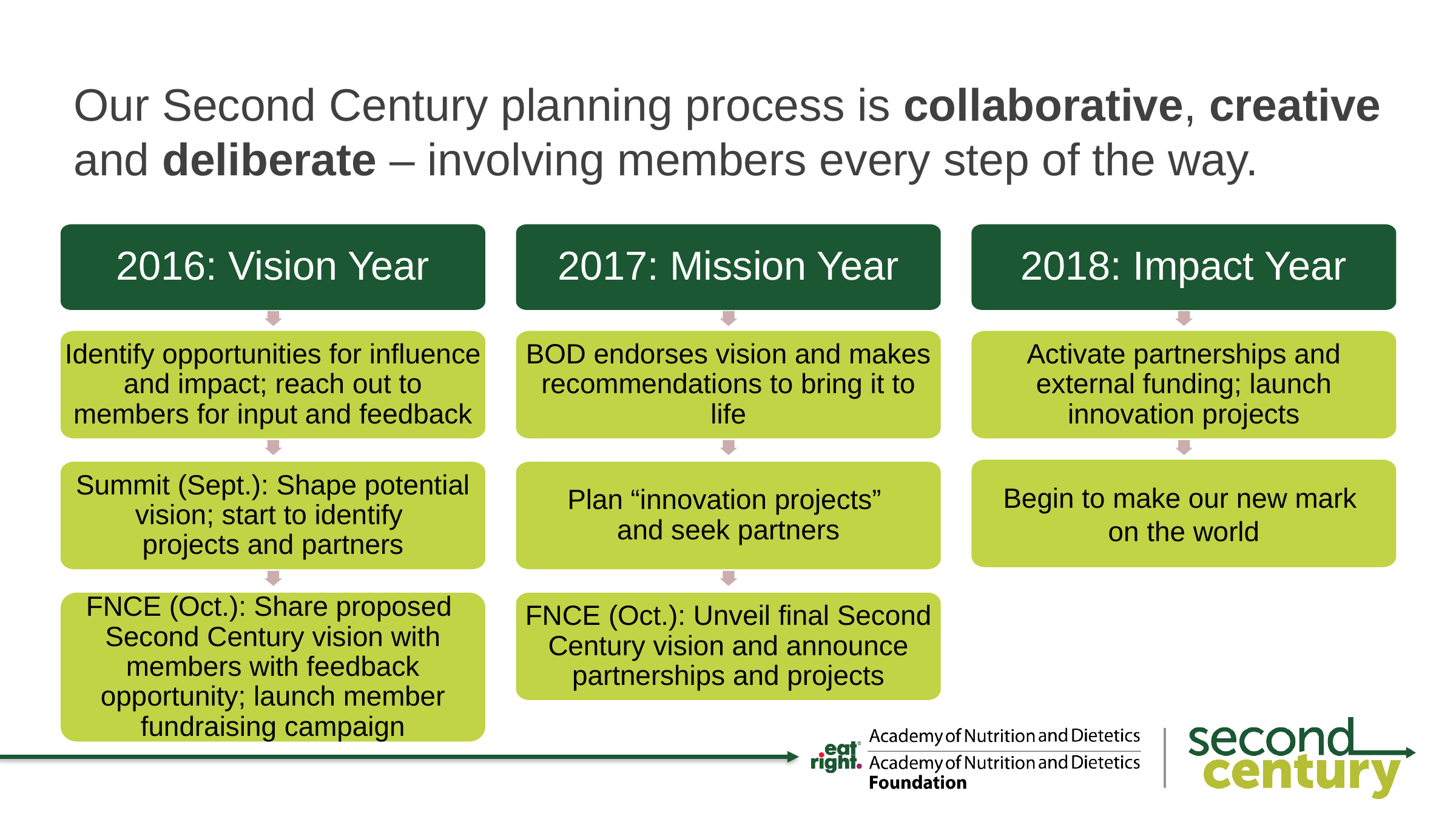

# Our Second Century planning process is collaborative, creative and deliberate – involving members every step of the way.
2016: Vision Year
2017: Mission Year
2018: Impact Year

Identify opportunities for influence and impact; reach out to members for input and feedback
­BOD endorses vision and makes recommendations to bring it to life
­Activate partnerships and external funding; launch innovation projects

Begin to make our new mark
on the world
Summit (Sept.): Shape potential vision; start to identify
projects and partners
­Plan “innovation projects”
and seek partners

FNCE (Oct.): Unveil final Second Century vision and announce partnerships and projects
FNCE (Oct.): Share proposed
Second Century vision with members with feedback opportunity; launch member fundraising campaign